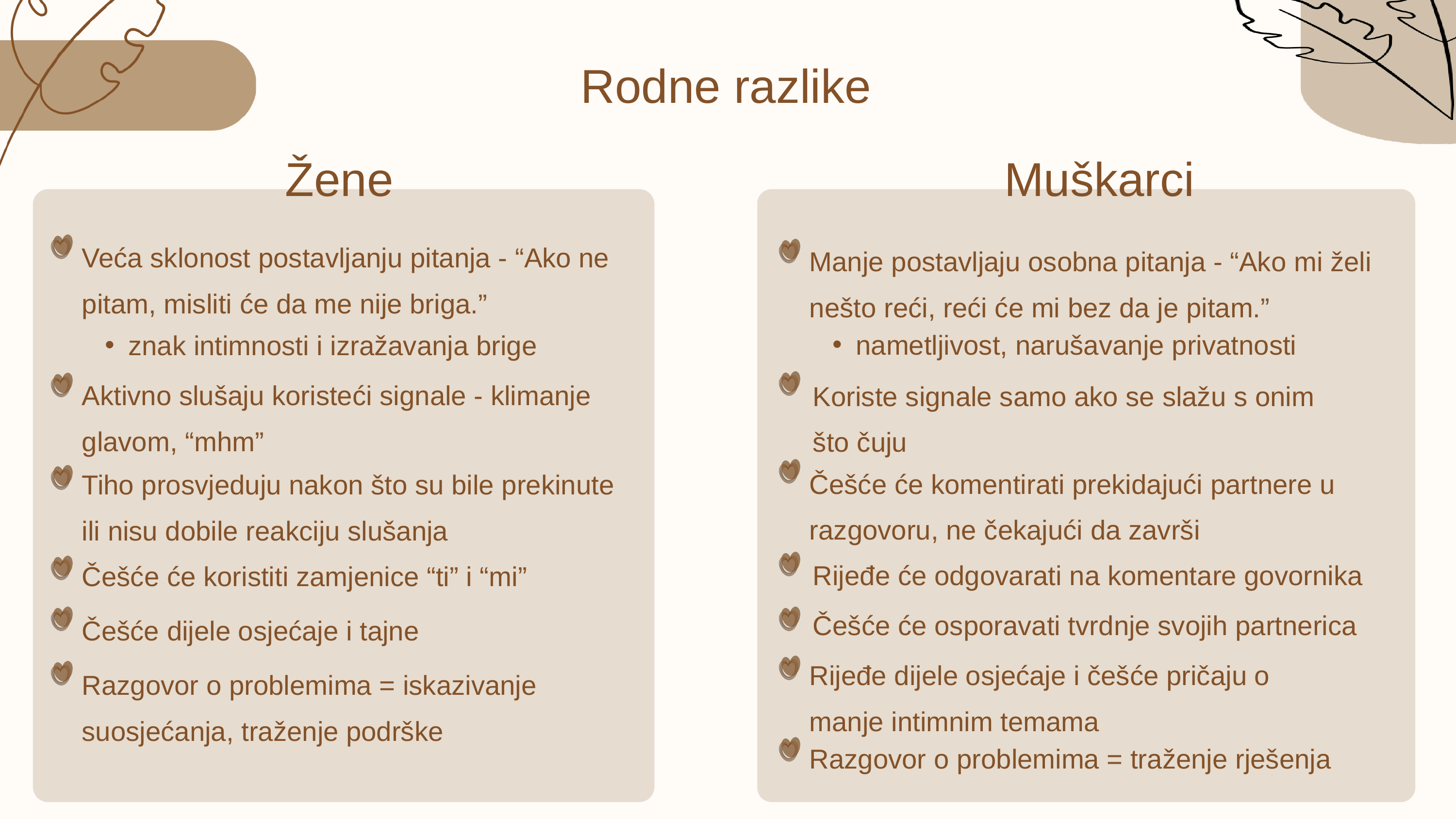

Rodne razlike
Žene
Muškarci

Veća sklonost postavljanju pitanja - “Ako ne pitam, misliti će da me nije briga.”
Manje postavljaju osobna pitanja - “Ako mi želi nešto reći, reći će mi bez da je pitam.”

nametljivost, narušavanje privatnosti
znak intimnosti i izražavanja brige
Aktivno slušaju koristeći signale - klimanje glavom, “mhm”
Koriste signale samo ako se slažu s onim što čuju

Češće će komentirati prekidajući partnere u razgovoru, ne čekajući da završi
Tiho prosvjeduju nakon što su bile prekinute ili nisu dobile reakciju slušanja

Rijeđe će odgovarati na komentare govornika
Češće će koristiti zamjenice “ti” i “mi”

Češće će osporavati tvrdnje svojih partnerica
Češće dijele osjećaje i tajne

Rijeđe dijele osjećaje i češće pričaju o manje intimnim temama

Razgovor o problemima = iskazivanje suosjećanja, traženje podrške

Razgovor o problemima = traženje rješenja